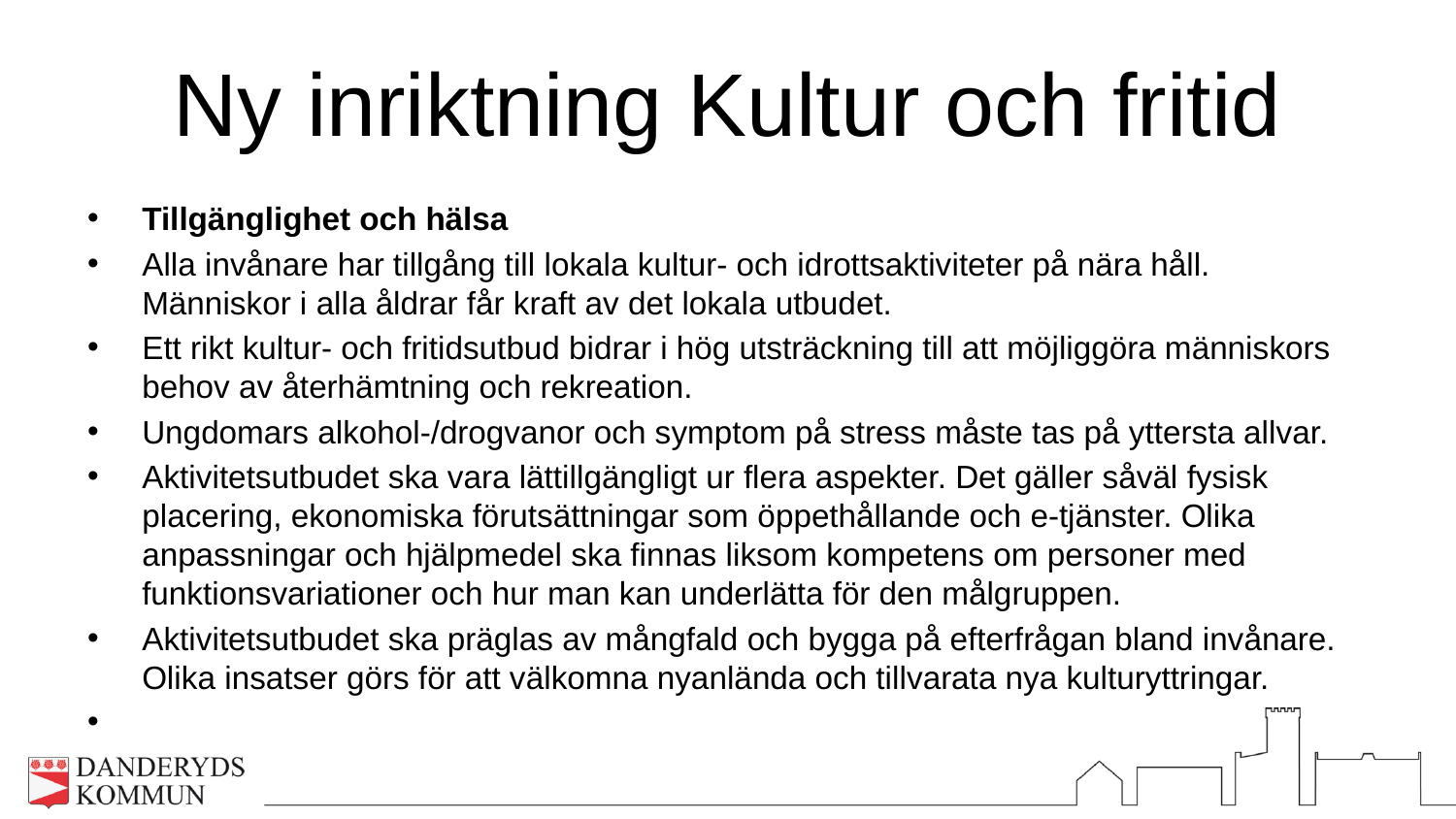

# Ny inriktning Kultur och fritid
Tillgänglighet och hälsa
Alla invånare har tillgång till lokala kultur- och idrottsaktiviteter på nära håll. Människor i alla åldrar får kraft av det lokala utbudet.
Ett rikt kultur- och fritidsutbud bidrar i hög utsträckning till att möjliggöra människors behov av återhämtning och rekreation.
Ungdomars alkohol-/drogvanor och symptom på stress måste tas på yttersta allvar.
Aktivitetsutbudet ska vara lättillgängligt ur flera aspekter. Det gäller såväl fysisk placering, ekonomiska förutsättningar som öppethållande och e-tjänster. Olika anpassningar och hjälpmedel ska finnas liksom kompetens om personer med funktionsvariationer och hur man kan underlätta för den målgruppen.
Aktivitetsutbudet ska präglas av mångfald och bygga på efterfrågan bland invånare. Olika insatser görs för att välkomna nyanlända och tillvarata nya kulturyttringar.